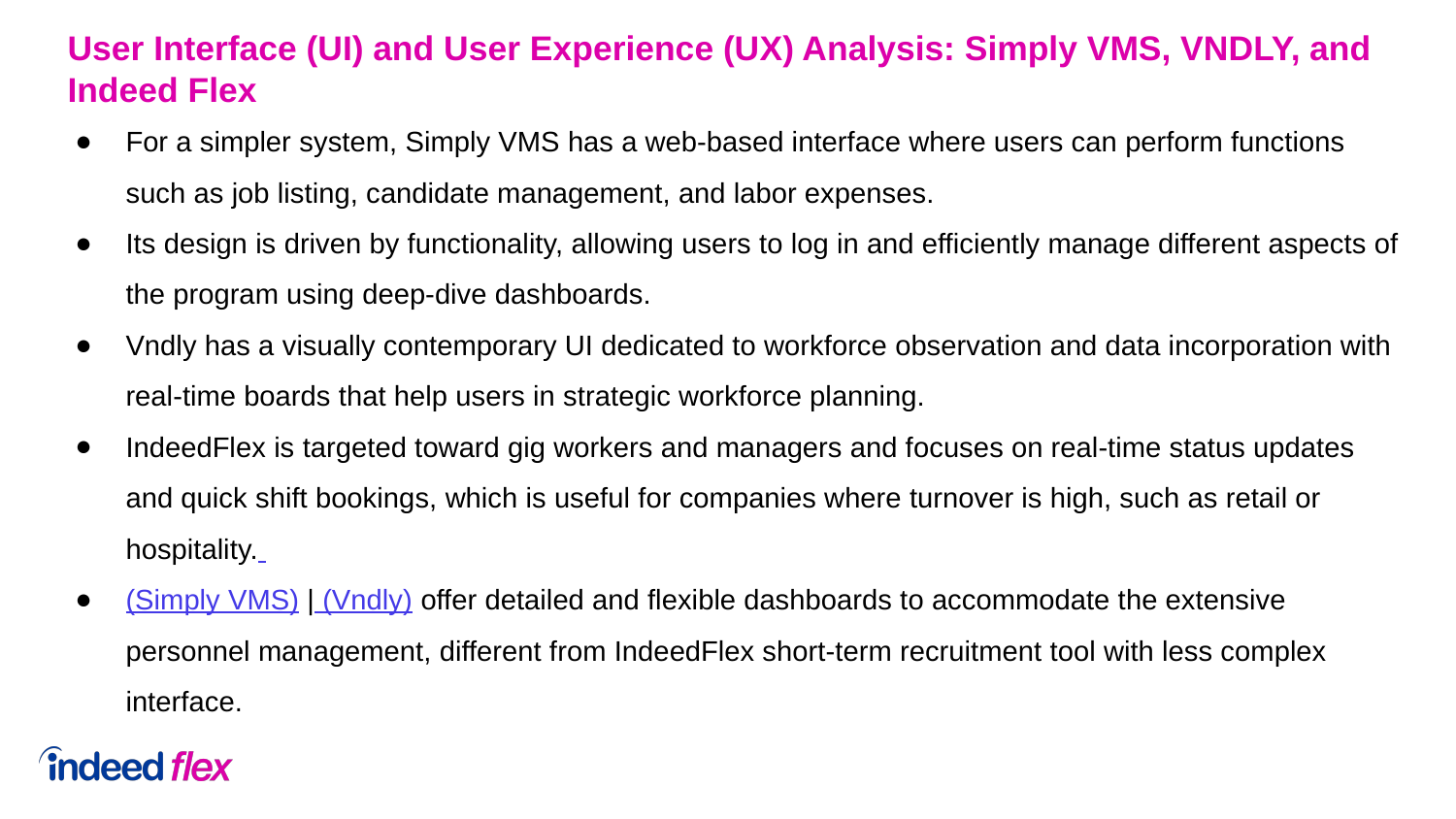

User Interface (UI) and User Experience (UX) Analysis: Simply VMS, VNDLY, and Indeed Flex

For a simpler system, Simply VMS has a web-based interface where users can perform functions such as job listing, candidate management, and labor expenses.
Its design is driven by functionality, allowing users to log in and efficiently manage different aspects of the program using deep-dive dashboards.
Vndly has a visually contemporary UI dedicated to workforce observation and data incorporation with real-time boards that help users in strategic workforce planning.
IndeedFlex is targeted toward gig workers and managers and focuses on real-time status updates and quick shift bookings, which is useful for companies where turnover is high, such as retail or hospitality​.
(Simply VMS) | (Vndly) offer detailed and flexible dashboards to accommodate the extensive personnel management, different from IndeedFlex short-term recruitment tool with less complex interface.